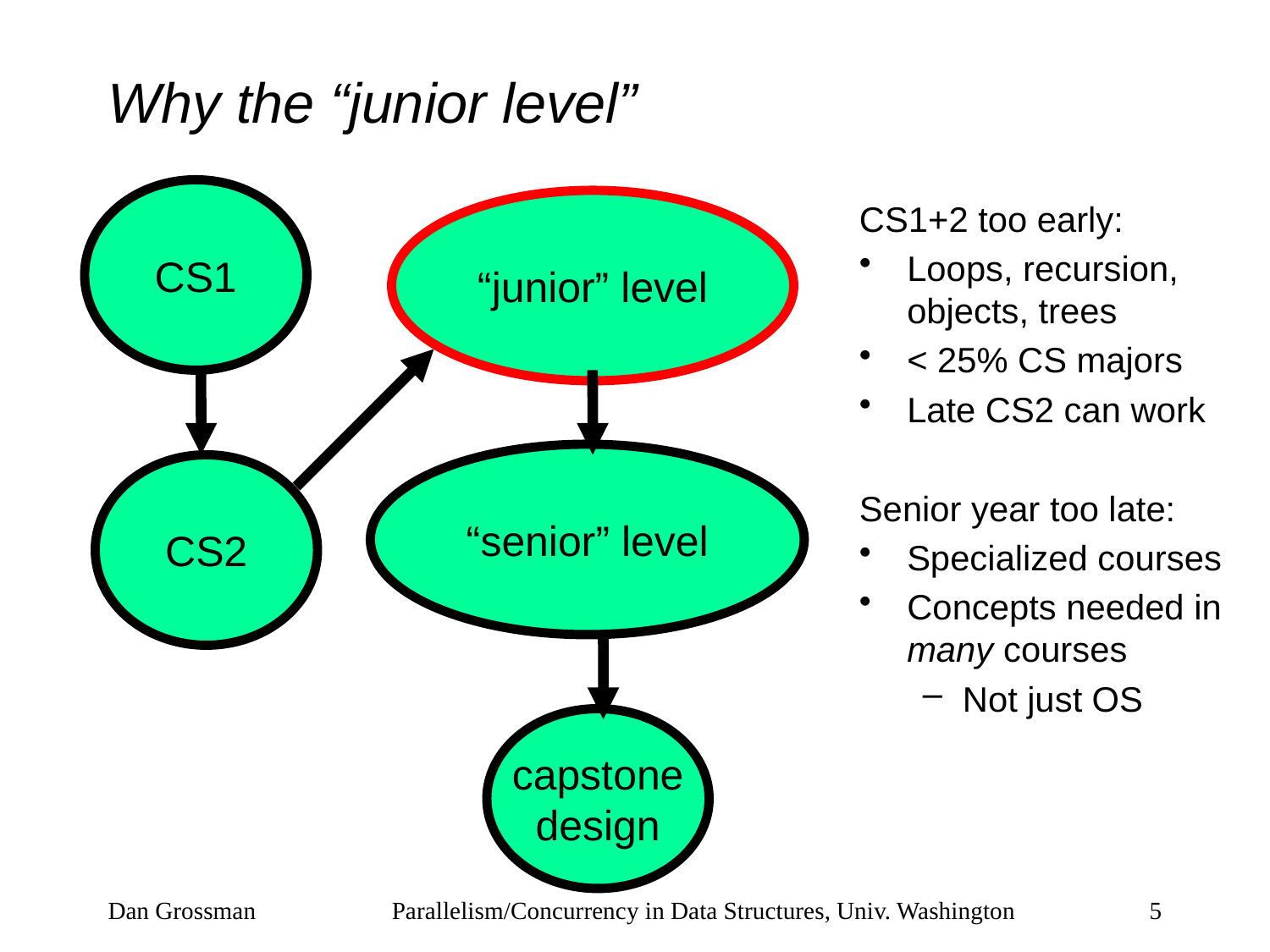

# Why the “junior level”
CS1
“junior” level
CS1+2 too early:
Loops, recursion, objects, trees
< 25% CS majors
Late CS2 can work

Senior year too late:
Specialized courses
Concepts needed in many courses
Not just OS

“senior” level
CS2

capstone
design
Dan Grossman
Parallelism/Concurrency in Data Structures, Univ. Washington
5